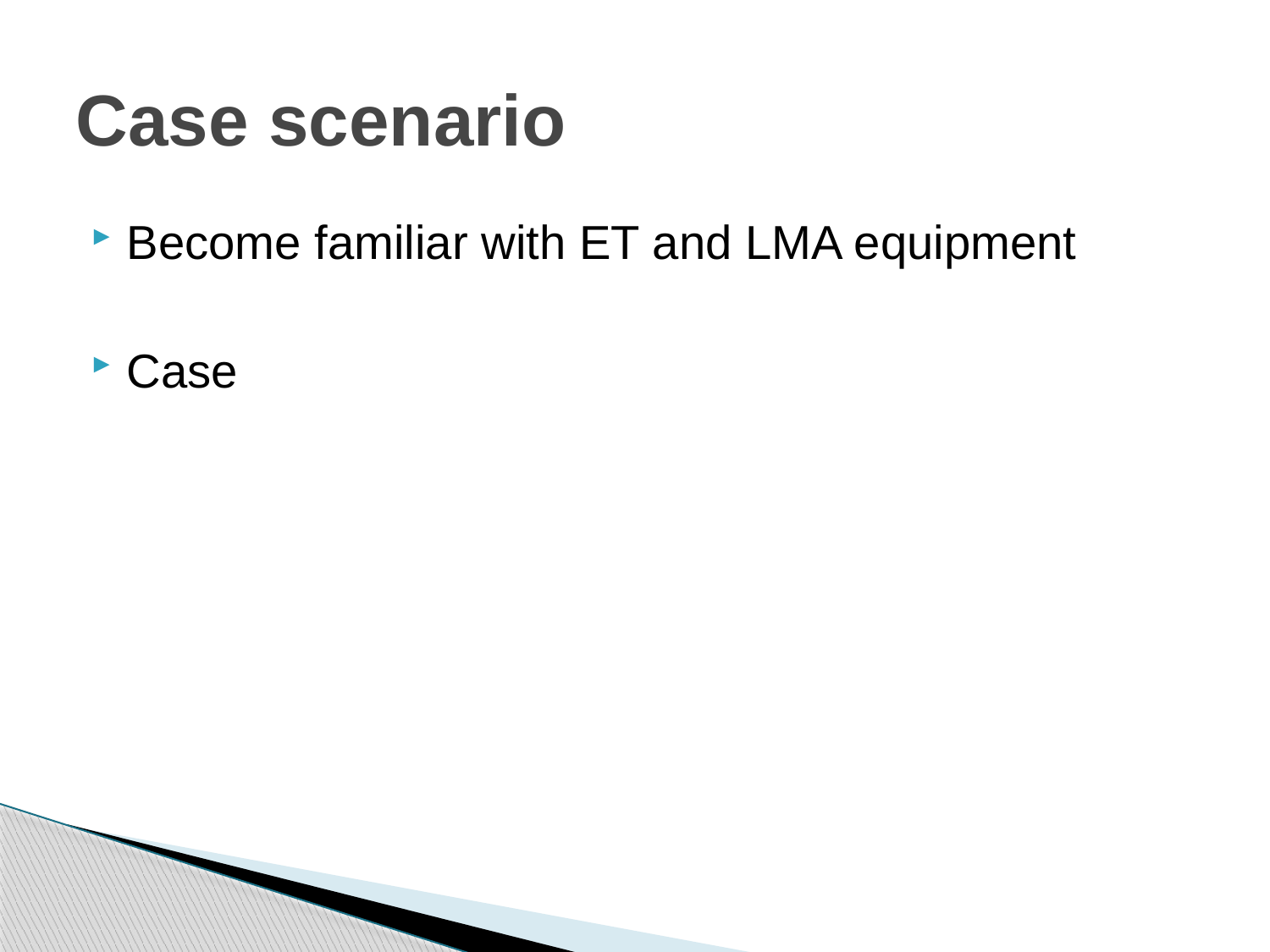

# Case scenario
Become familiar with ET and LMA equipment

Case